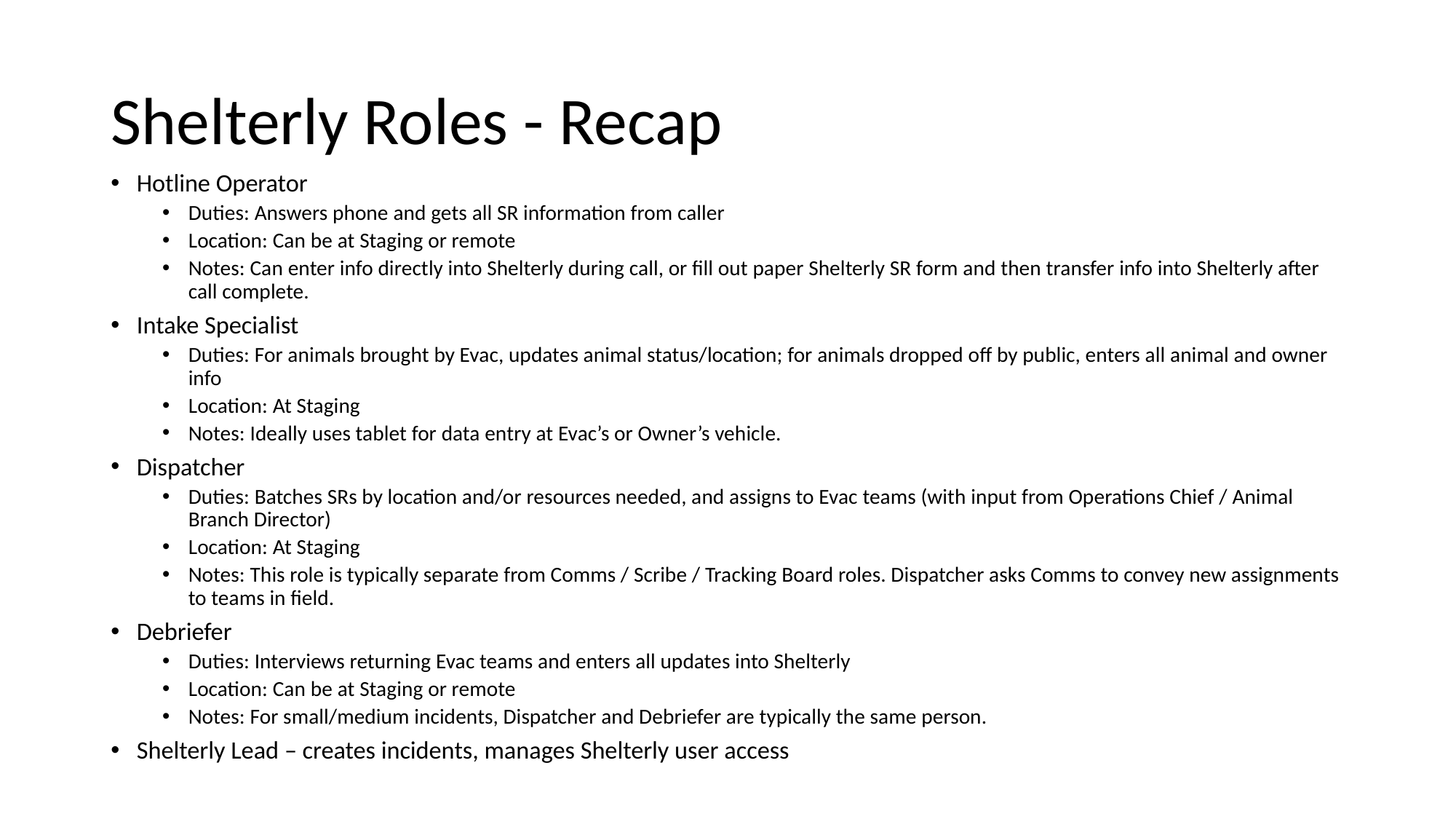

# Shelterly Roles - Recap
Hotline Operator
Duties: Answers phone and gets all SR information from caller
Location: Can be at Staging or remote
Notes: Can enter info directly into Shelterly during call, or fill out paper Shelterly SR form and then transfer info into Shelterly after call complete.
Intake Specialist
Duties: For animals brought by Evac, updates animal status/location; for animals dropped off by public, enters all animal and owner info
Location: At Staging
Notes: Ideally uses tablet for data entry at Evac’s or Owner’s vehicle.
Dispatcher
Duties: Batches SRs by location and/or resources needed, and assigns to Evac teams (with input from Operations Chief / Animal Branch Director)
Location: At Staging
Notes: This role is typically separate from Comms / Scribe / Tracking Board roles. Dispatcher asks Comms to convey new assignments to teams in field.
Debriefer
Duties: Interviews returning Evac teams and enters all updates into Shelterly
Location: Can be at Staging or remote
Notes: For small/medium incidents, Dispatcher and Debriefer are typically the same person.
Shelterly Lead – creates incidents, manages Shelterly user access